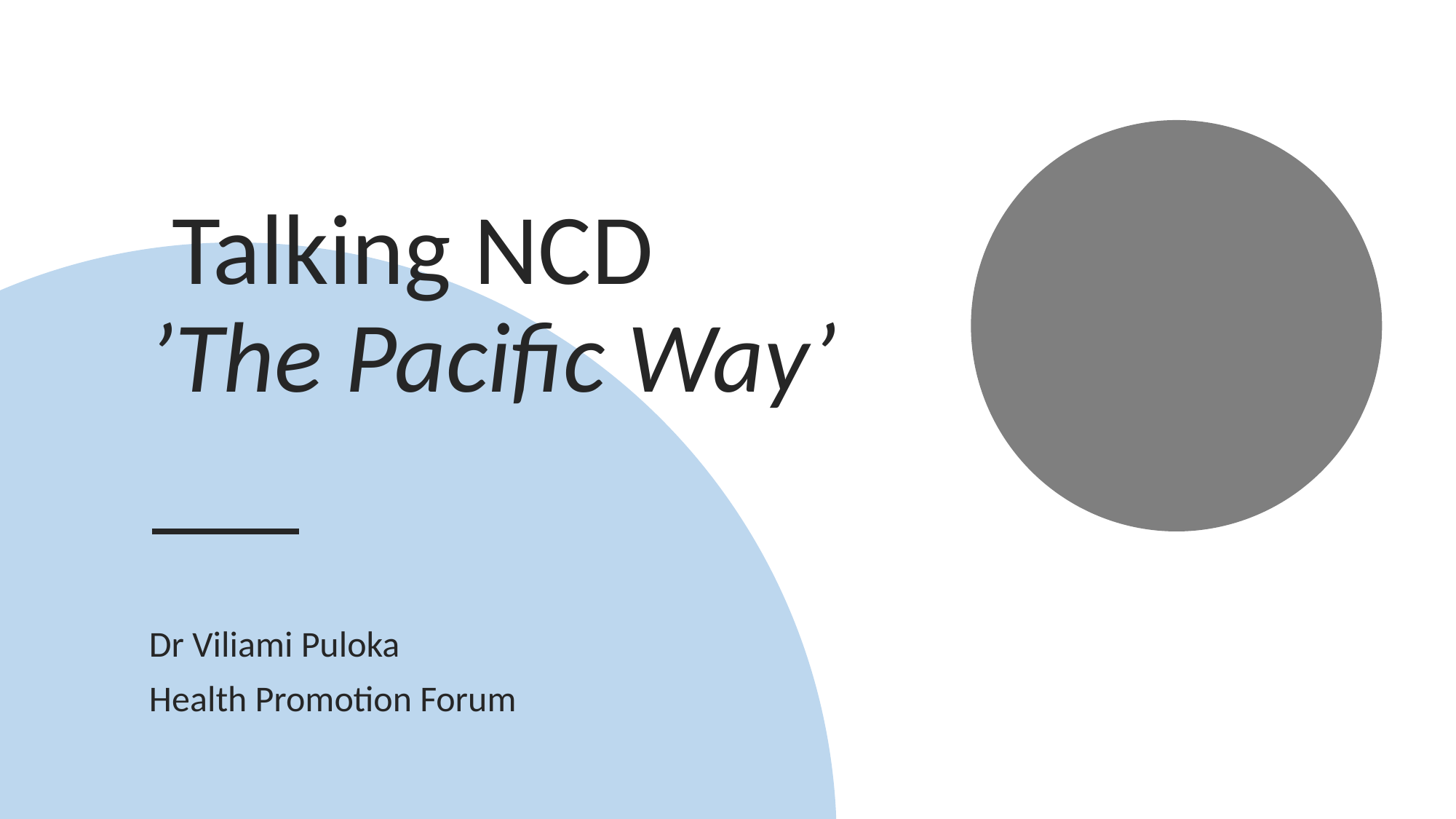

# Talking NCD ’The Pacific Way’

Dr Viliami Puloka
Health Promotion Forum